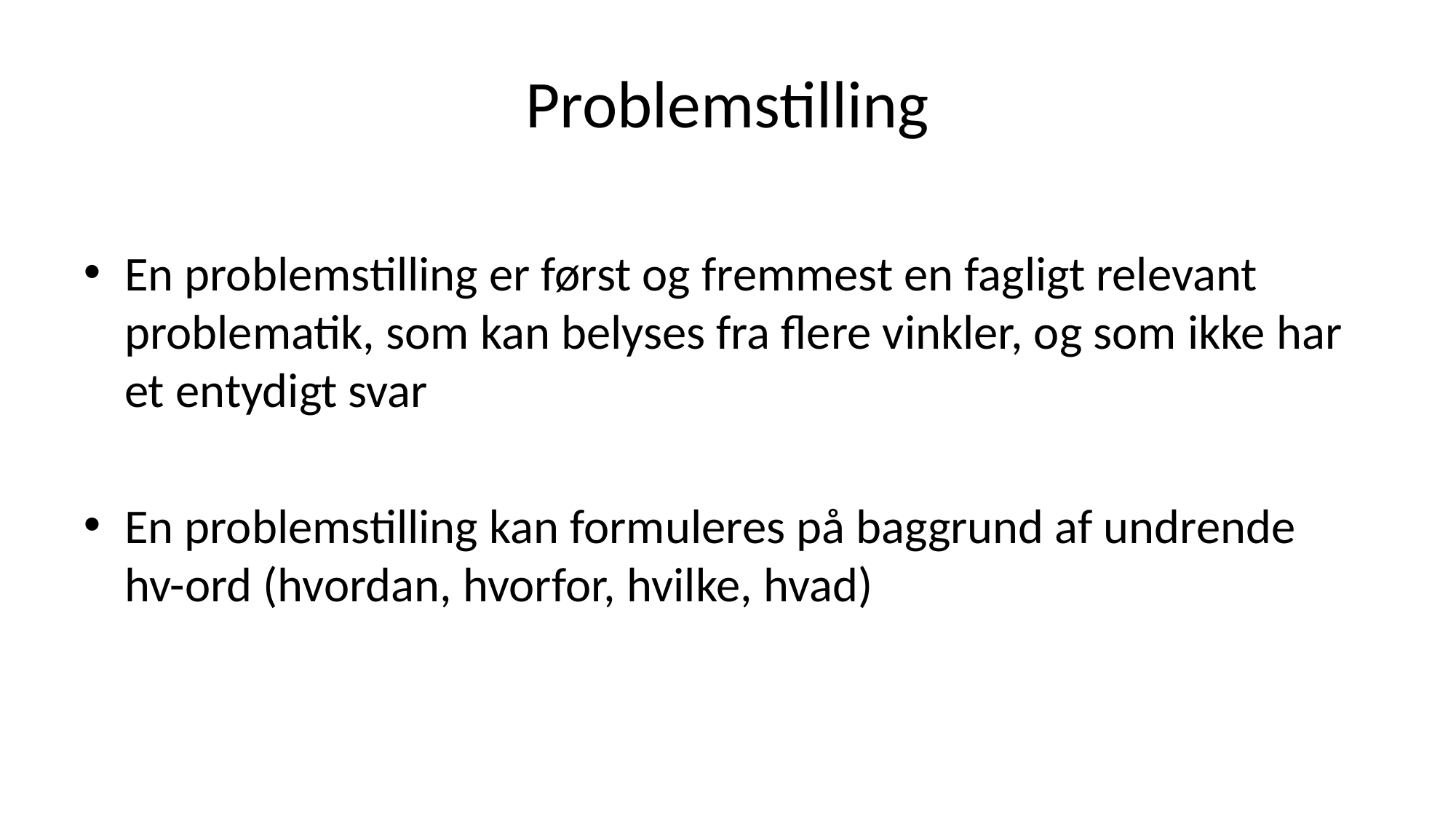

# Problemstilling
En problemstilling er først og fremmest en fagligt relevant problematik, som kan belyses fra flere vinkler, og som ikke har et entydigt svar

En problemstilling kan formuleres på baggrund af undrende hv-ord (hvordan, hvorfor, hvilke, hvad)